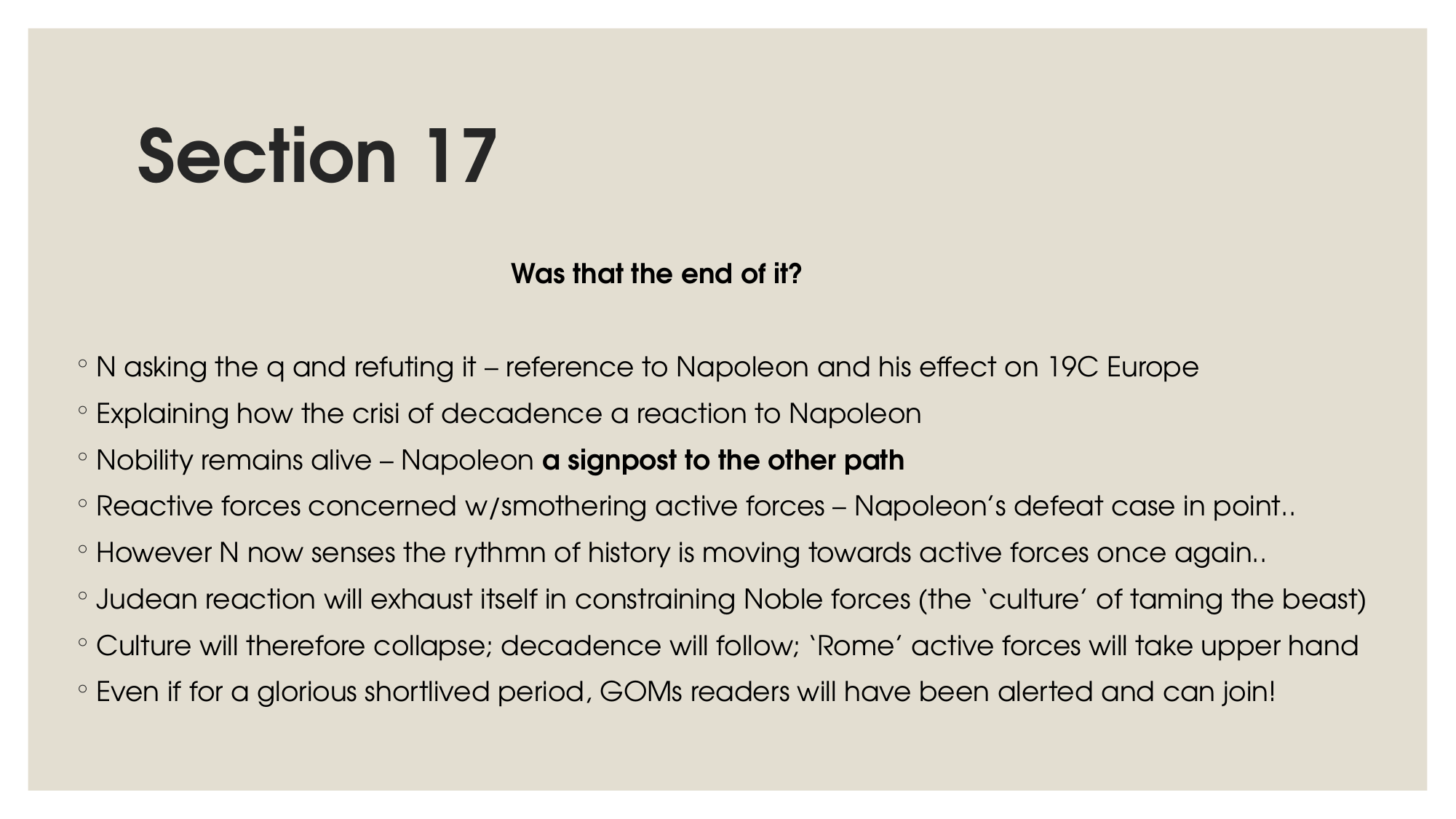

# Section 17
				Was that the end of it?

N asking the q and refuting it – reference to Napoleon and his effect on 19C Europe
Explaining how the crisi of decadence a reaction to Napoleon
Nobility remains alive – Napoleon a signpost to the other path
Reactive forces concerned w/smothering active forces – Napoleon’s defeat case in point..
However N now senses the rythmn of history is moving towards active forces once again..
Judean reaction will exhaust itself in constraining Noble forces (the ‘culture’ of taming the beast)
Culture will therefore collapse; decadence will follow; ‘Rome’ active forces will take upper hand
Even if for a glorious shortlived period, GOMs readers will have been alerted and can join!